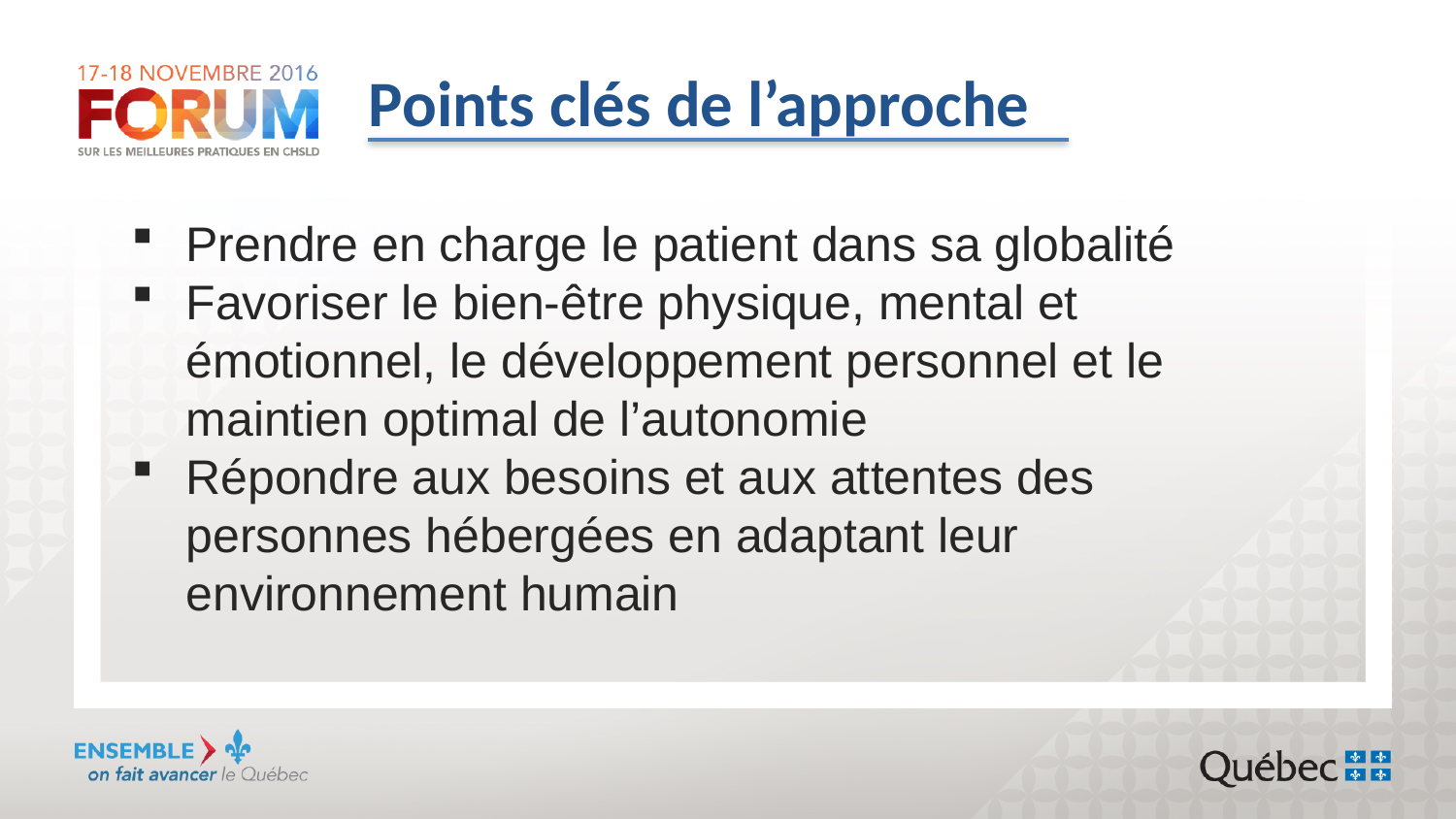

# Points clés de l’approche
Prendre en charge le patient dans sa globalité
Favoriser le bien-être physique, mental et émotionnel, le développement personnel et le maintien optimal de l’autonomie
Répondre aux besoins et aux attentes des personnes hébergées en adaptant leur environnement humain